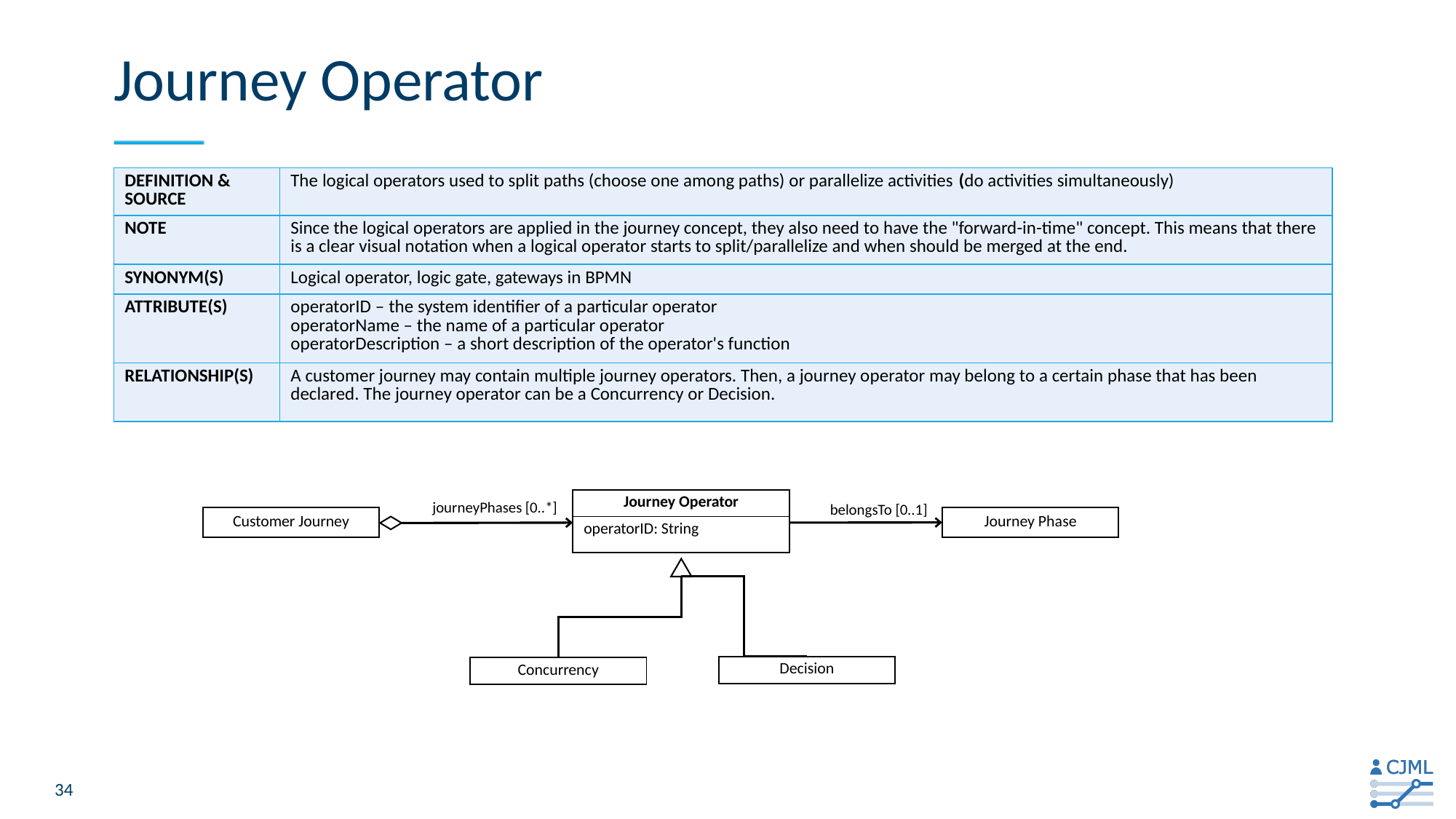

# Journey Operator
| Definition & source | The logical operators used to split paths (choose one among paths) or parallelize activities (do activities simultaneously) |
| --- | --- |
| Note | Since the logical operators are applied in the journey concept, they also need to have the "forward-in-time" concept. This means that there is a clear visual notation when a logical operator starts to split/parallelize and when should be merged at the end. |
| Synonym(s) | Logical operator, logic gate, gateways in BPMN |
| Attribute(s) | operatorID – the system identifier of a particular operator operatorName – the name of a particular operator operatorDescription – a short description of the operator's function |
| Relationship(s) | A customer journey may contain multiple journey operators. Then, a journey operator may belong to a certain phase that has been declared. The journey operator can be a Concurrency or Decision. |
| Journey Operator |
| --- |
| operatorID: String |
journeyPhases [0..*]
belongsTo [0..1]
| Customer Journey |
| --- |
| Journey Phase |
| --- |

| Decision |
| --- |
| Concurrency |
| --- |
34